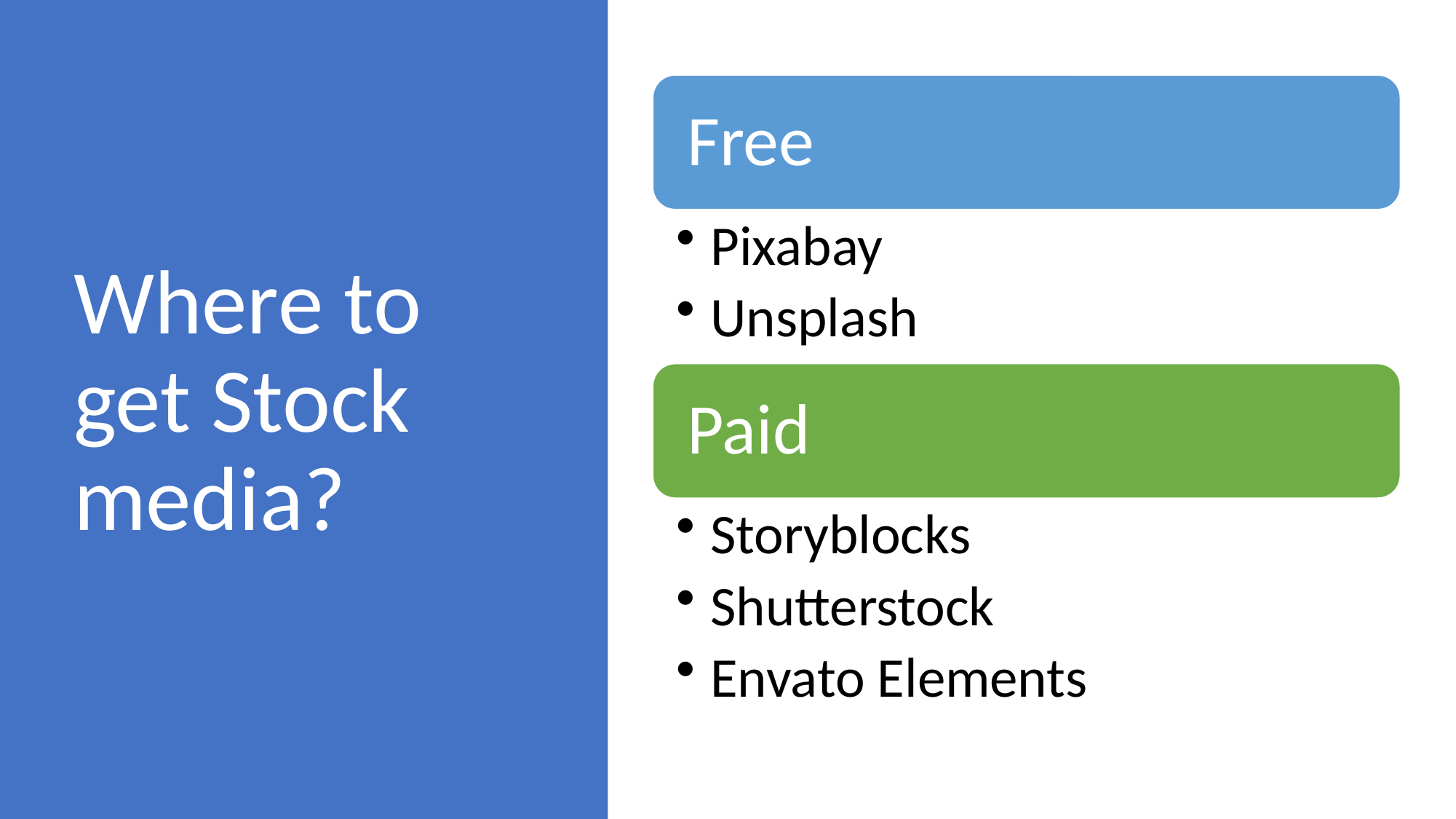

# Where to get Stock media?
Free
Pixabay
Unsplash
Paid
Storyblocks
Shutterstock
Envato Elements